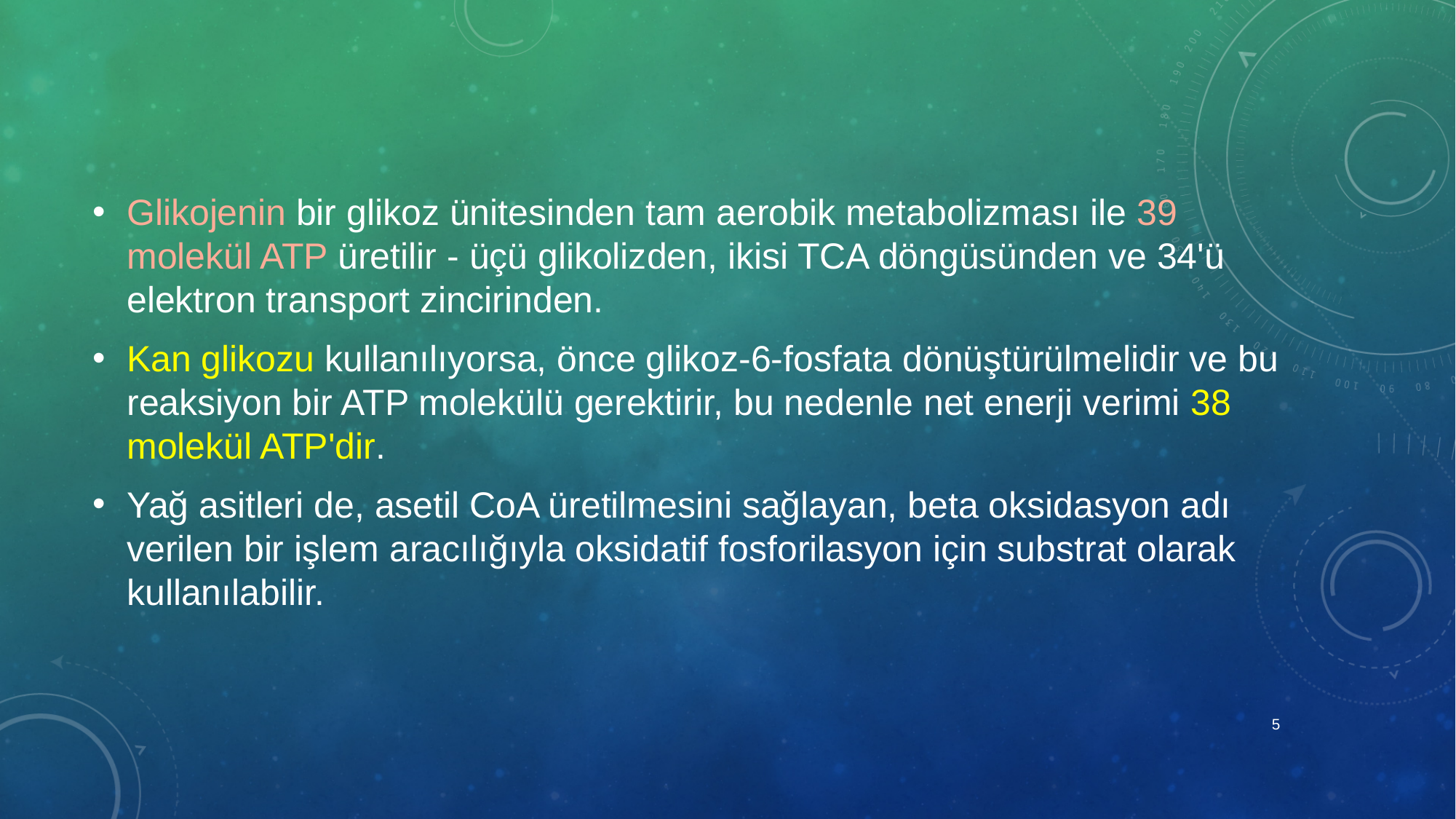

Glikojenin bir glikoz ünitesinden tam aerobik metabolizması ile 39 molekül ATP üretilir - üçü glikolizden, ikisi TCA döngüsünden ve 34'ü elektron transport zincirinden.
Kan glikozu kullanılıyorsa, önce glikoz-6-fosfata dönüştürülmelidir ve bu reaksiyon bir ATP molekülü gerektirir, bu nedenle net enerji verimi 38 molekül ATP'dir.
Yağ asitleri de, asetil CoA üretilmesini sağlayan, beta oksidasyon adı verilen bir işlem aracılığıyla oksidatif fosforilasyon için substrat olarak kullanılabilir.
5